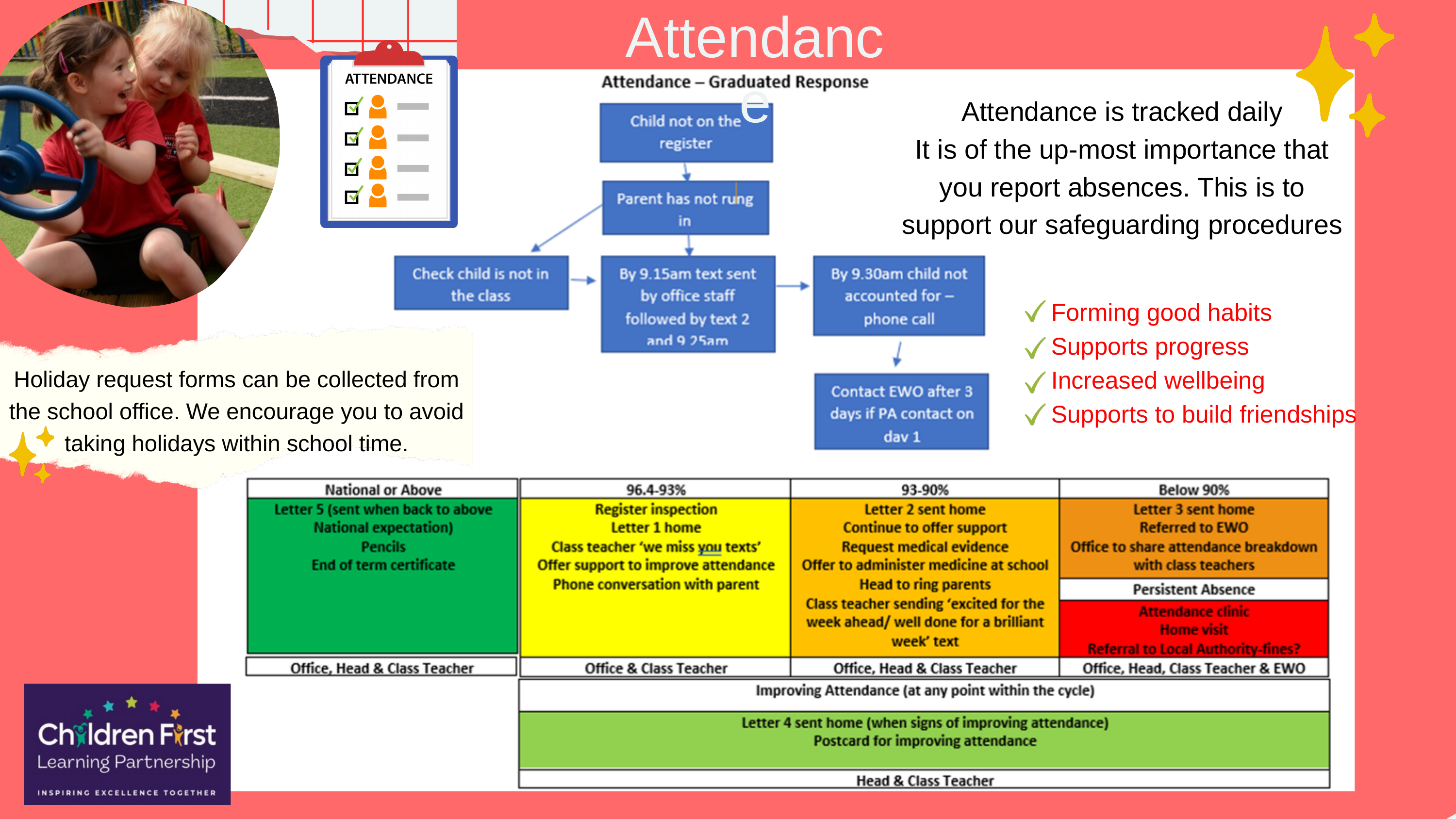

Attendance

Attendance is tracked daily
It is of the up-most importance that you report absences. This is to support our safeguarding procedures
Forming good habits
Supports progress
Increased wellbeing
Supports to build friendships

Holiday request forms can be collected from the school office. We encourage you to avoid taking holidays within school time.